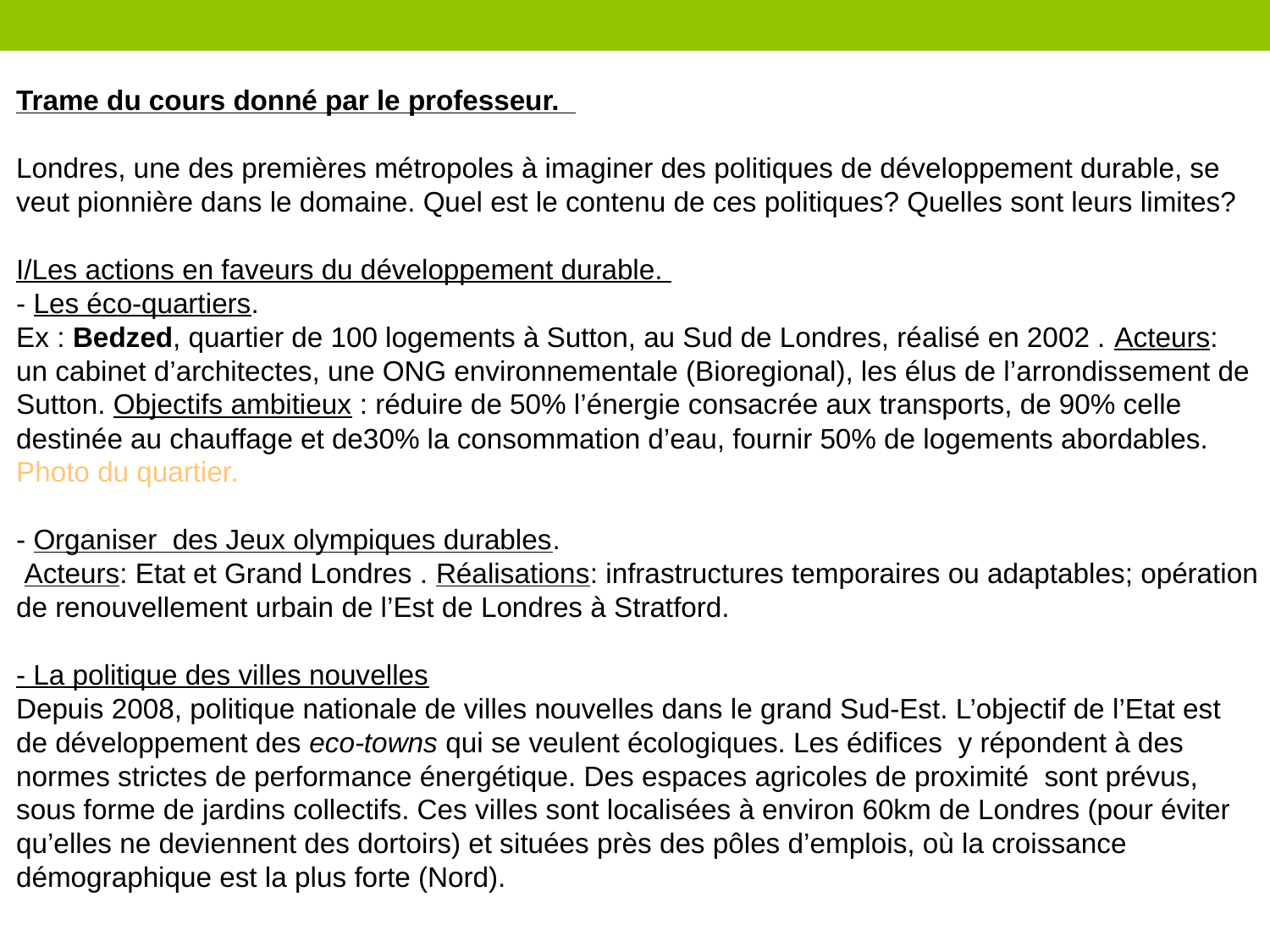

Trame du cours donné par le professeur.

Londres, une des premières métropoles à imaginer des politiques de développement durable, se veut pionnière dans le domaine. Quel est le contenu de ces politiques? Quelles sont leurs limites?

I/Les actions en faveurs du développement durable.
- Les éco-quartiers.
Ex : Bedzed, quartier de 100 logements à Sutton, au Sud de Londres, réalisé en 2002 . Acteurs:  un cabinet d’architectes, une ONG environnementale (Bioregional), les élus de l’arrondissement de Sutton. Objectifs ambitieux : réduire de 50% l’énergie consacrée aux transports, de 90% celle destinée au chauffage et de30% la consommation d’eau, fournir 50% de logements abordables. Photo du quartier.

- Organiser  des Jeux olympiques durables.
 Acteurs: Etat et Grand Londres . Réalisations: infrastructures temporaires ou adaptables; opération de renouvellement urbain de l’Est de Londres à Stratford.

- La politique des villes nouvelles
Depuis 2008, politique nationale de villes nouvelles dans le grand Sud-Est. L’objectif de l’Etat est de développement des eco-towns qui se veulent écologiques. Les édifices  y répondent à des normes strictes de performance énergétique. Des espaces agricoles de proximité  sont prévus, sous forme de jardins collectifs. Ces villes sont localisées à environ 60km de Londres (pour éviter qu’elles ne deviennent des dortoirs) et situées près des pôles d’emplois, où la croissance démographique est la plus forte (Nord).